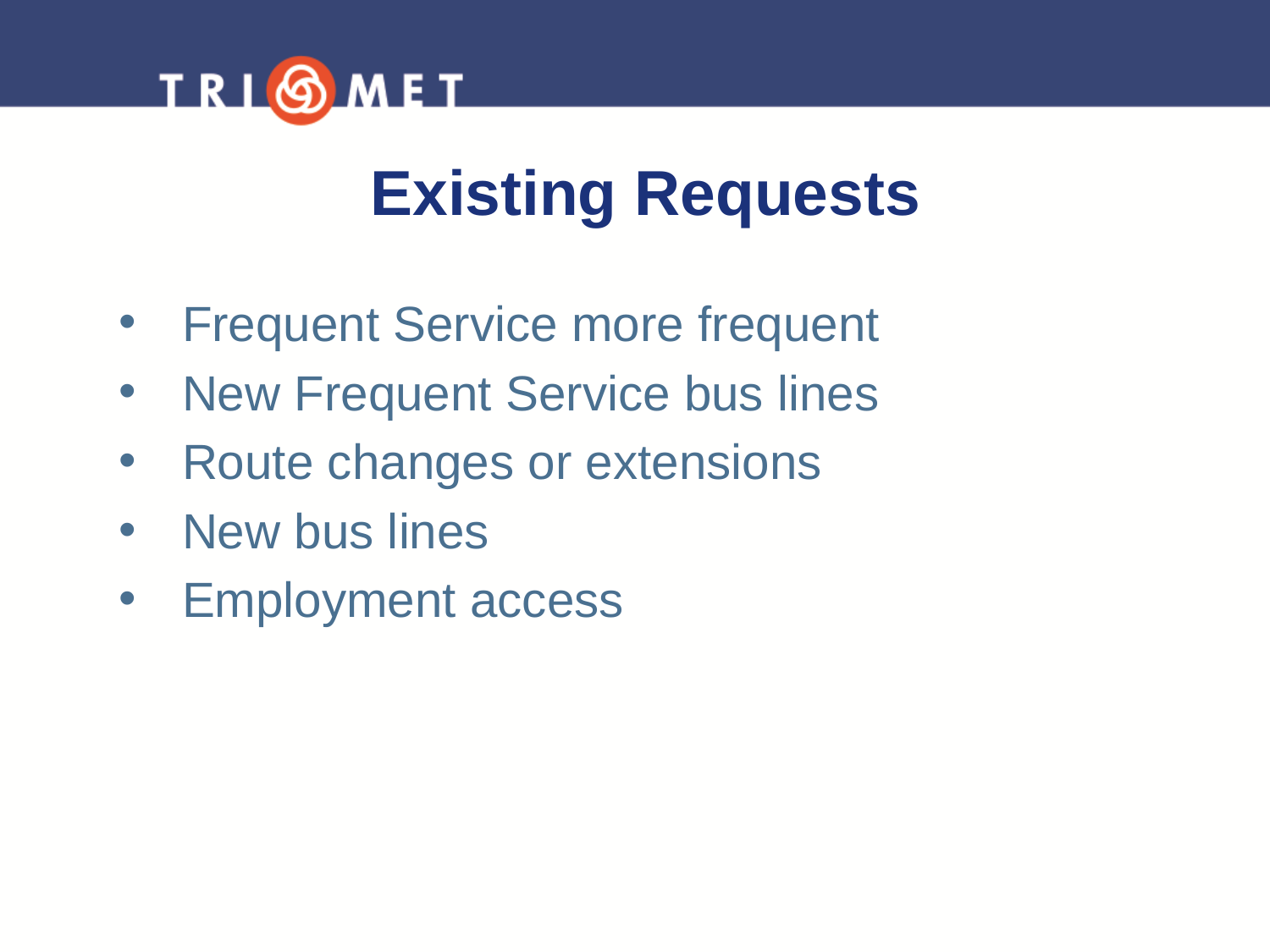

# Existing Requests
Frequent Service more frequent
New Frequent Service bus lines
Route changes or extensions
New bus lines
Employment access